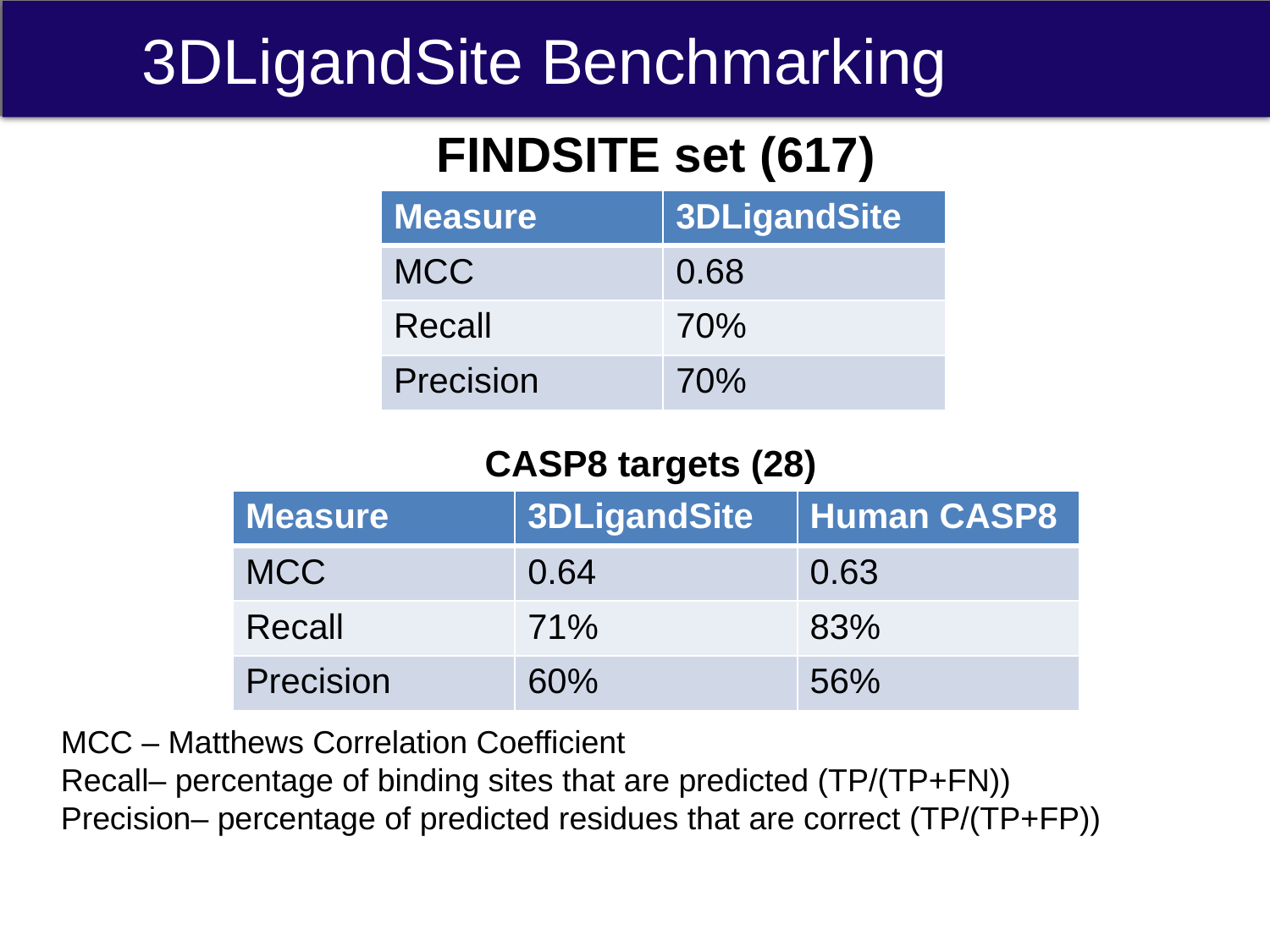

3DLigandSite Benchmarking
	3DLigandSite Benchmarking
FINDSITE set (617)
| Measure | 3DLigandSite |
| --- | --- |
| MCC | 0.68 |
| Recall | 70% |
| Precision | 70% |
# CASP8 targets (28)
| Measure | 3DLigandSite | Human CASP8 |
| --- | --- | --- |
| MCC | 0.64 | 0.63 |
| Recall | 71% | 83% |
| Precision | 60% | 56% |
MCC – Matthews Correlation Coefficient
Recall– percentage of binding sites that are predicted (TP/(TP+FN))
Precision– percentage of predicted residues that are correct (TP/(TP+FP))